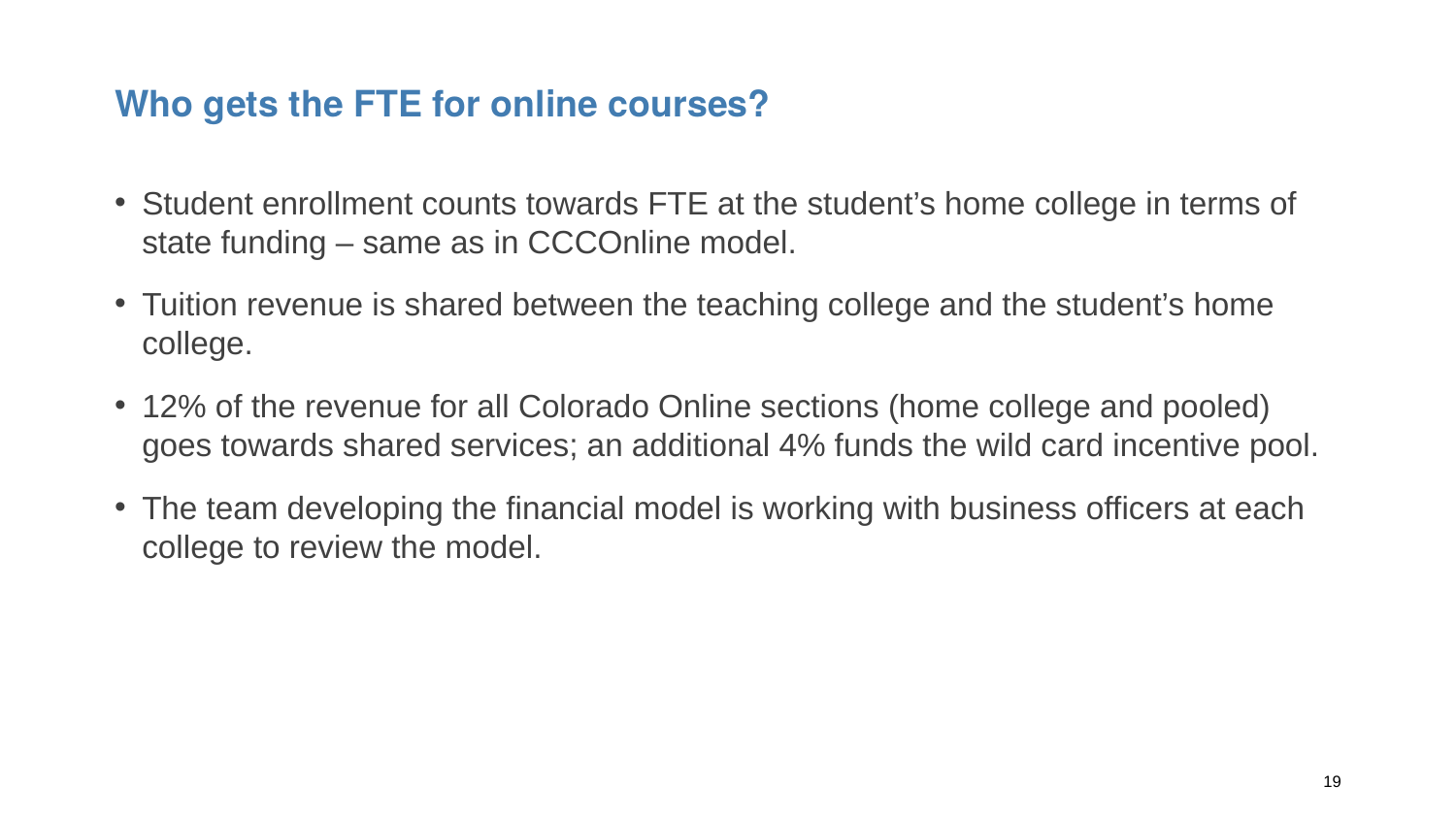

# Who gets the FTE for online courses?
Student enrollment counts towards FTE at the student’s home college in terms of state funding – same as in CCCOnline model.
Tuition revenue is shared between the teaching college and the student’s home college.
12% of the revenue for all Colorado Online sections (home college and pooled) goes towards shared services; an additional 4% funds the wild card incentive pool.
The team developing the financial model is working with business officers at each college to review the model.
19